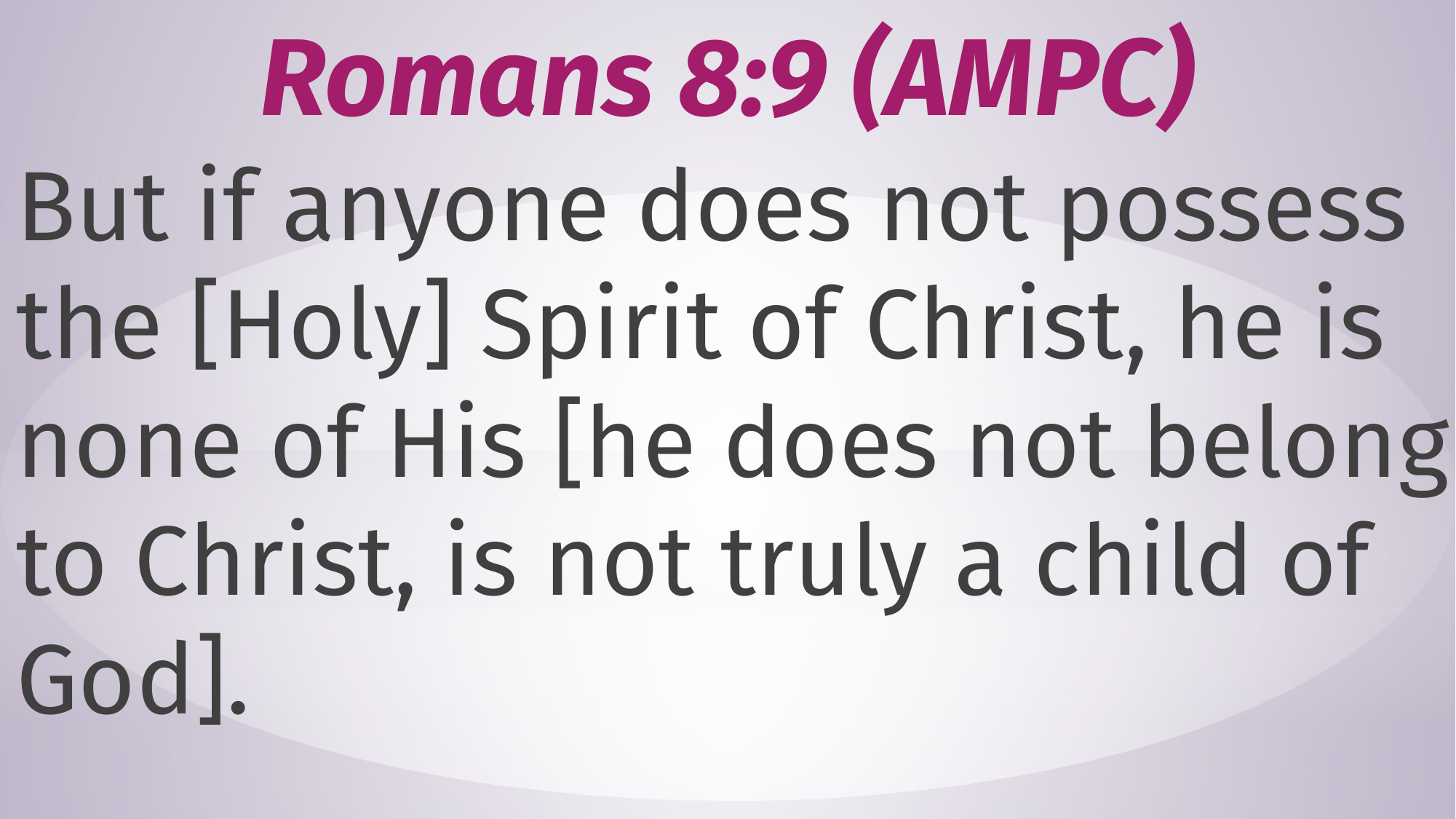

# Romans 8:9 (AMPC)
But if anyone does not possess the [Holy] Spirit of Christ, he is none of His [he does not belong to Christ, is not truly a child of God].